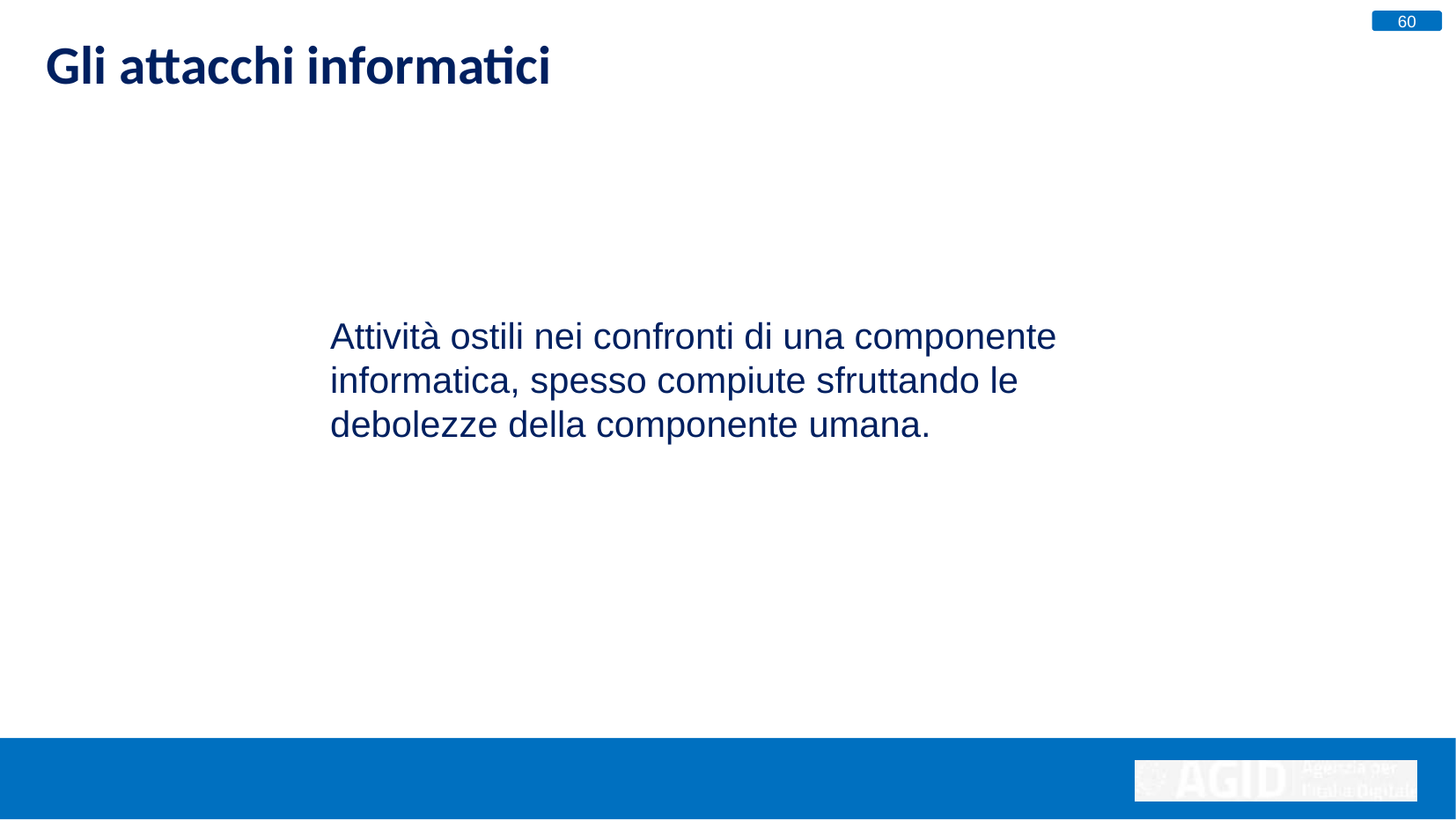

60
Gli attacchi informatici
Attività ostili nei confronti di una componente informatica, spesso compiute sfruttando le debolezze della componente umana.